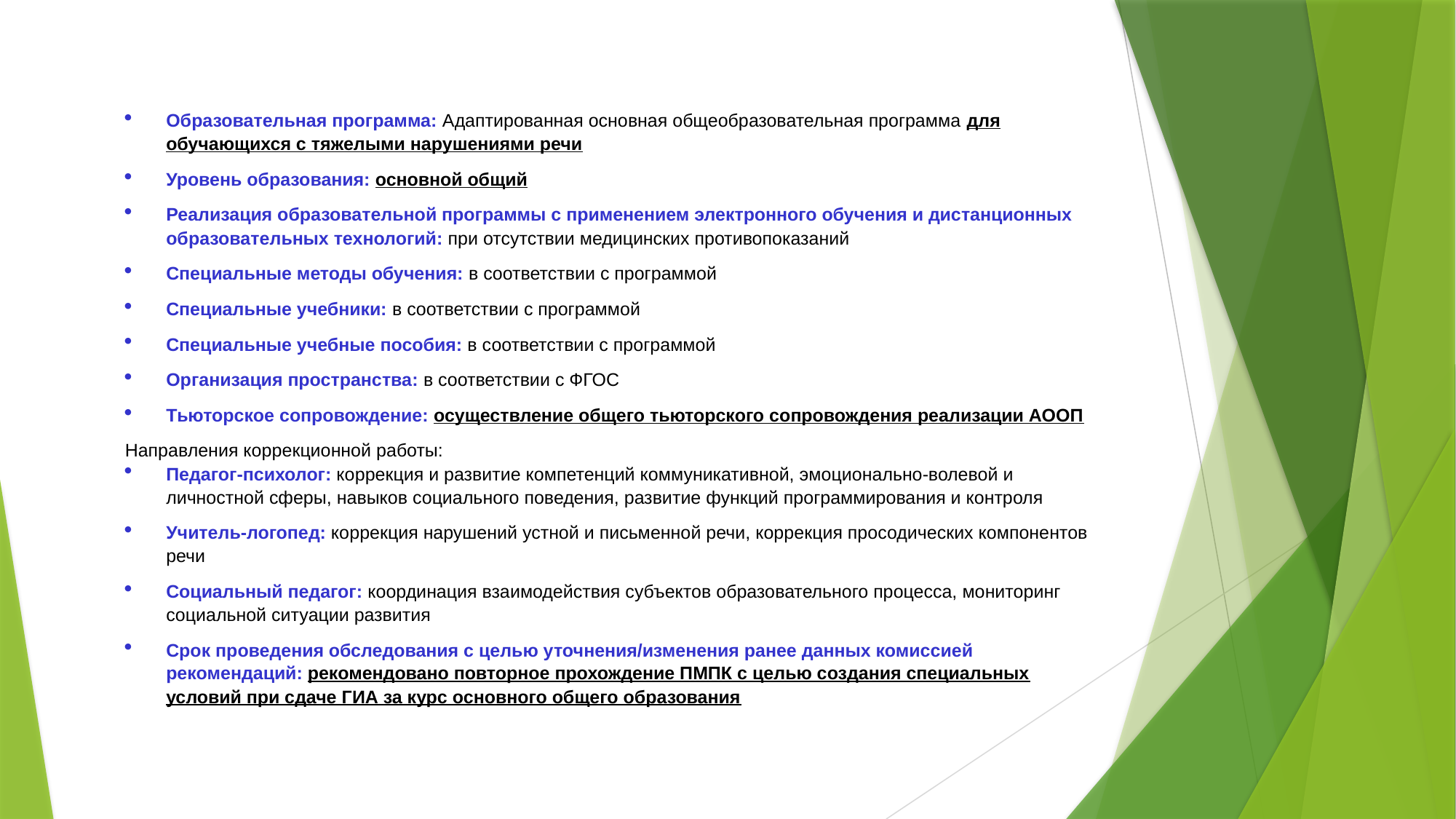

Образовательная программа: Адаптированная основная общеобразовательная программа для обучающихся с тяжелыми нарушениями речи
Уровень образования: основной общий
Реализация образовательной программы с применением электронного обучения и дистанционных образовательных технологий: при отсутствии медицинских противопоказаний
Специальные методы обучения: в соответствии с программой
Специальные учебники: в соответствии с программой
Специальные учебные пособия: в соответствии с программой
Организация пространства: в соответствии с ФГОС
Тьюторское сопровождение: осуществление общего тьюторского сопровождения реализации АООП
Направления коррекционной работы:
Педагог-психолог: коррекция и развитие компетенций коммуникативной, эмоционально-волевой и личностной сферы, навыков социального поведения, развитие функций программирования и контроля
Учитель-логопед: коррекция нарушений устной и письменной речи, коррекция просодических компонентов речи
Социальный педагог: координация взаимодействия субъектов образовательного процесса, мониторинг социальной ситуации развития
Срок проведения обследования с целью уточнения/изменения ранее данных комиссией рекомендаций: рекомендовано повторное прохождение ПМПК с целью создания специальных условий при сдаче ГИА за курс основного общего образования